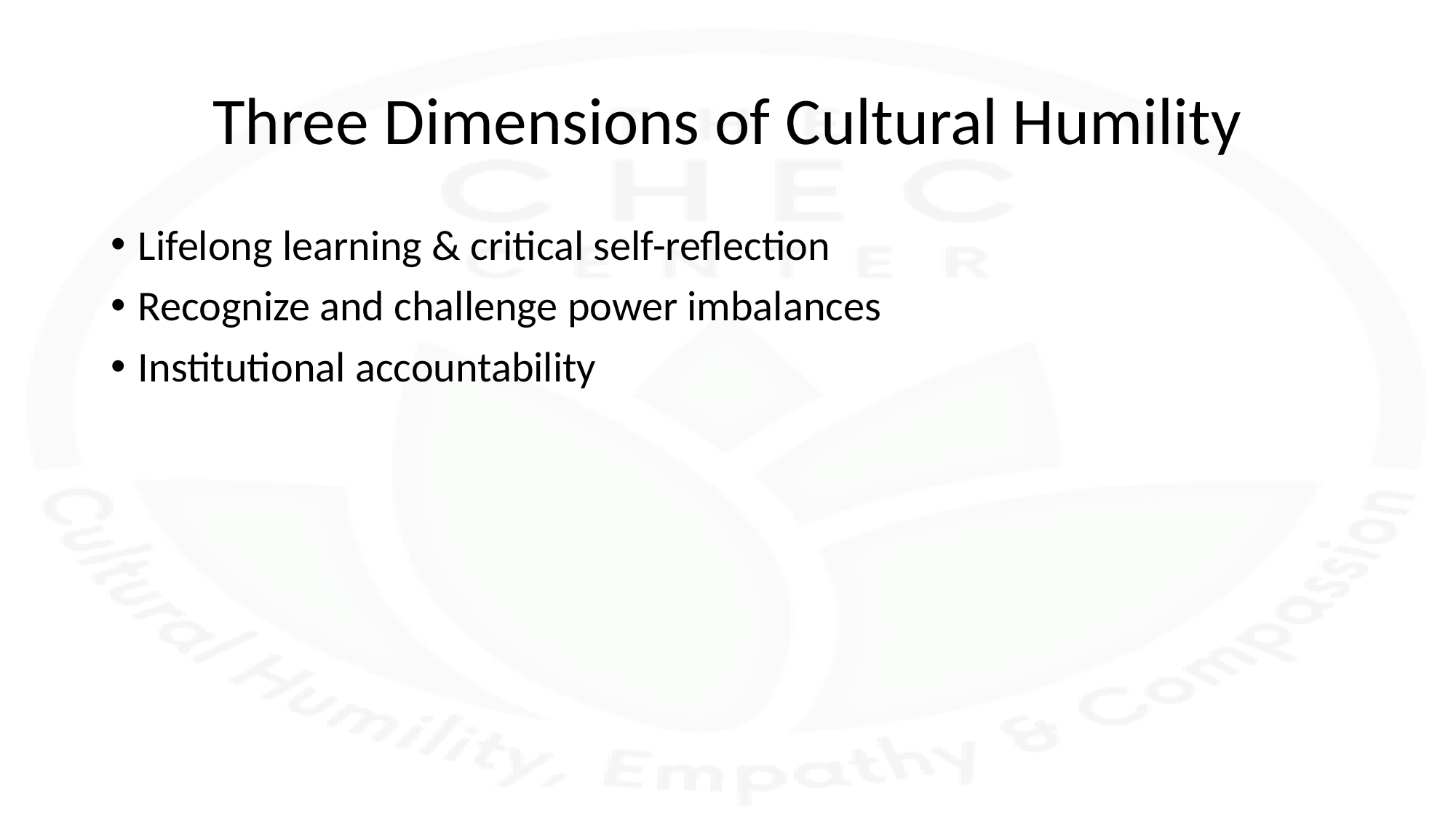

# Three Dimensions of Cultural Humility
Lifelong learning & critical self-reflection
Recognize and challenge power imbalances
Institutional accountability